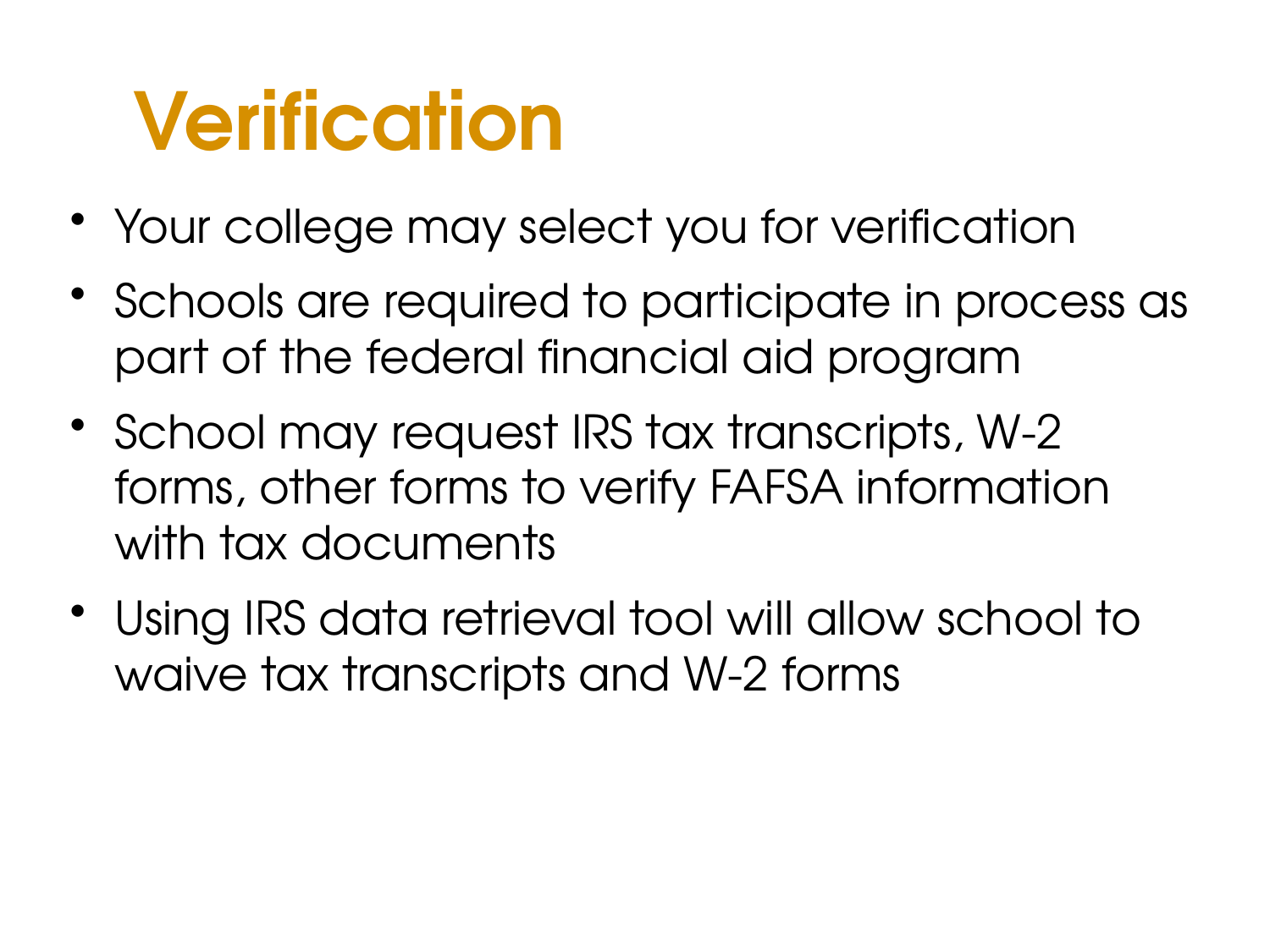

# Verification
Your college may select you for verification
Schools are required to participate in process as part of the federal financial aid program
School may request IRS tax transcripts, W-2 forms, other forms to verify FAFSA information with tax documents
Using IRS data retrieval tool will allow school to waive tax transcripts and W-2 forms